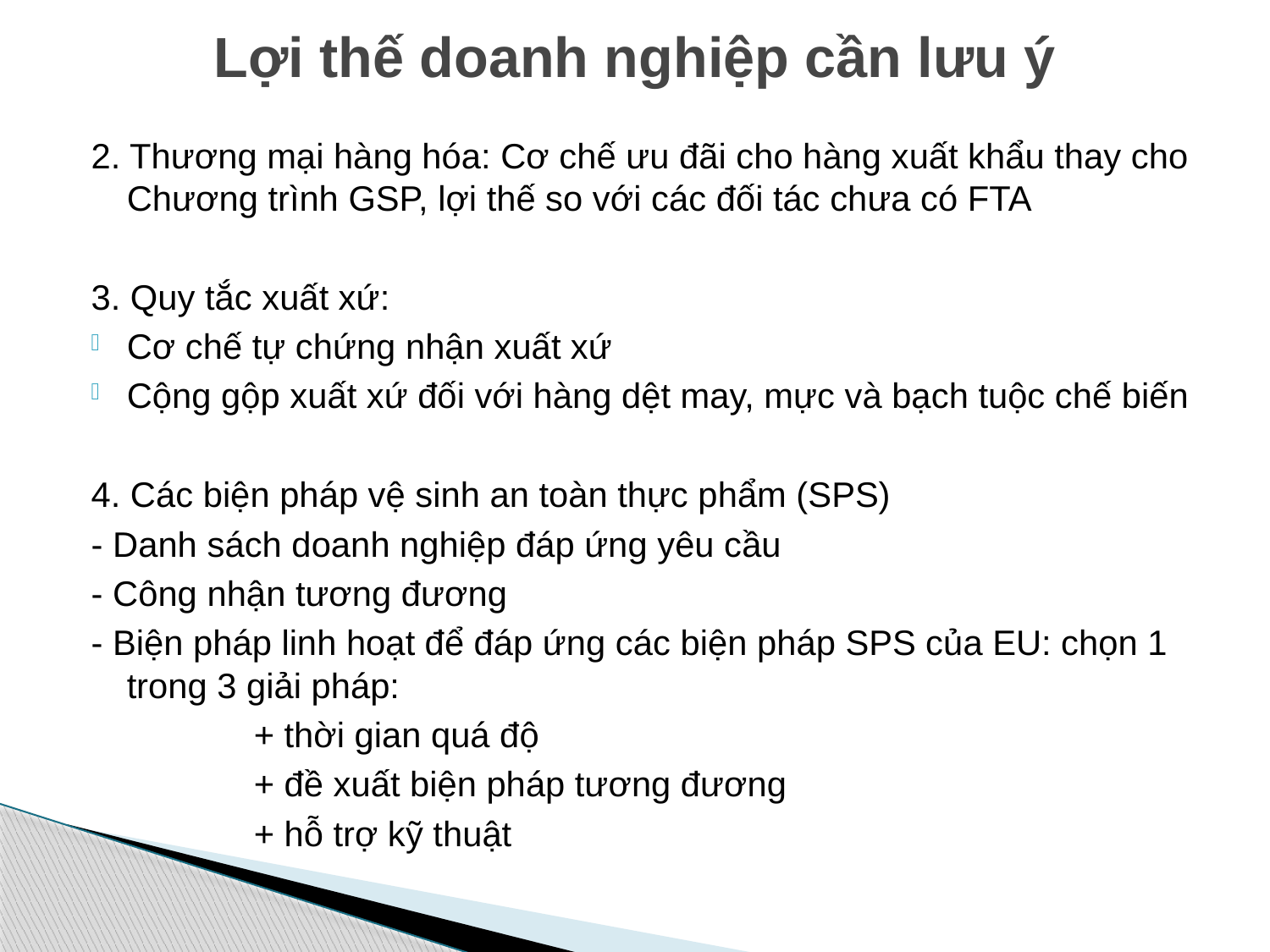

# Lợi thế doanh nghiệp cần lưu ý
2. Thương mại hàng hóa: Cơ chế ưu đãi cho hàng xuất khẩu thay cho Chương trình GSP, lợi thế so với các đối tác chưa có FTA

3. Quy tắc xuất xứ:
Cơ chế tự chứng nhận xuất xứ
Cộng gộp xuất xứ đối với hàng dệt may, mực và bạch tuộc chế biến

4. Các biện pháp vệ sinh an toàn thực phẩm (SPS)
- Danh sách doanh nghiệp đáp ứng yêu cầu
- Công nhận tương đương
- Biện pháp linh hoạt để đáp ứng các biện pháp SPS của EU: chọn 1 trong 3 giải pháp:
		+ thời gian quá độ
		+ đề xuất biện pháp tương đương
		+ hỗ trợ kỹ thuật